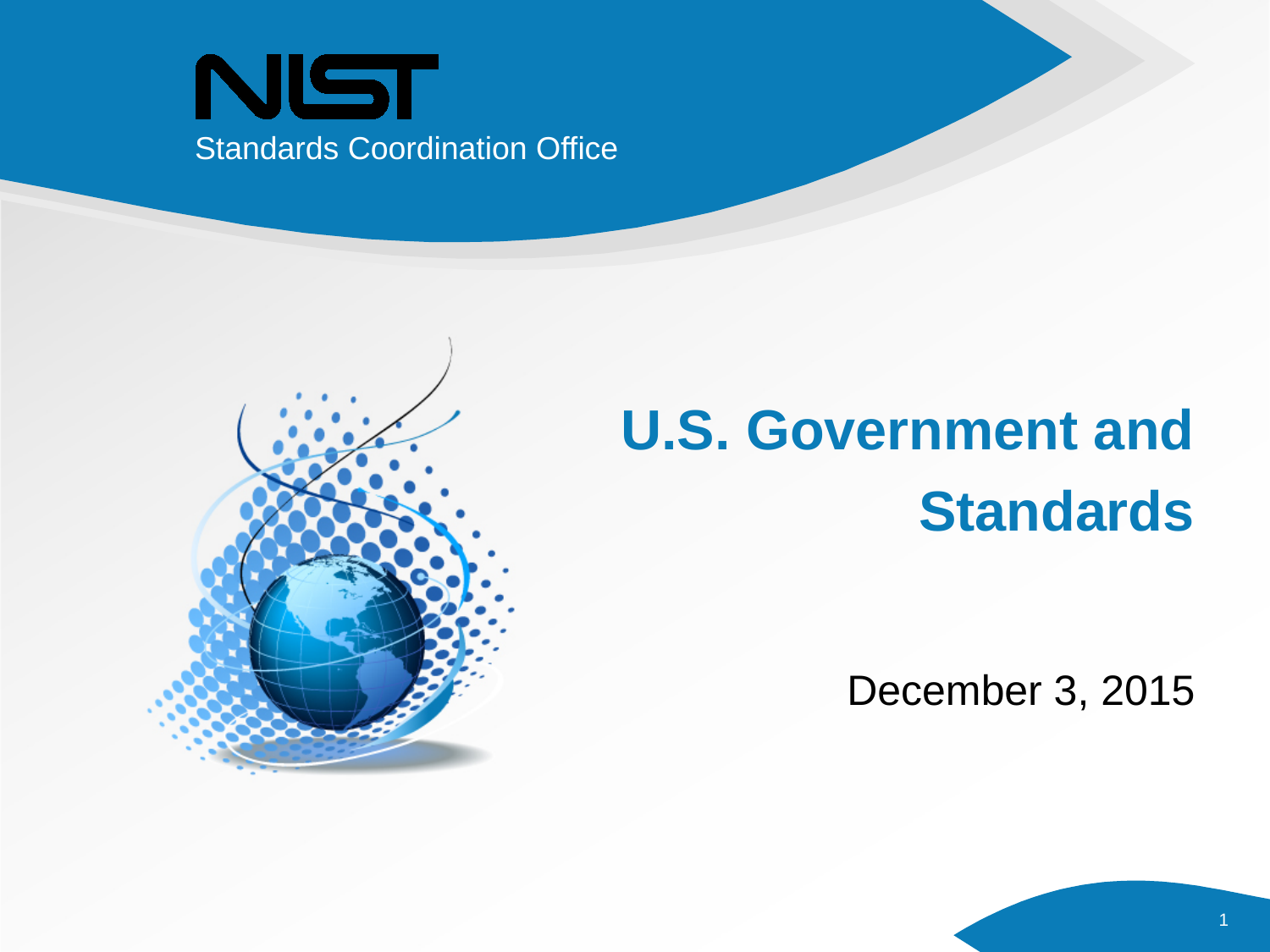

# U.S. Government and Standards

December 3, 2015
1